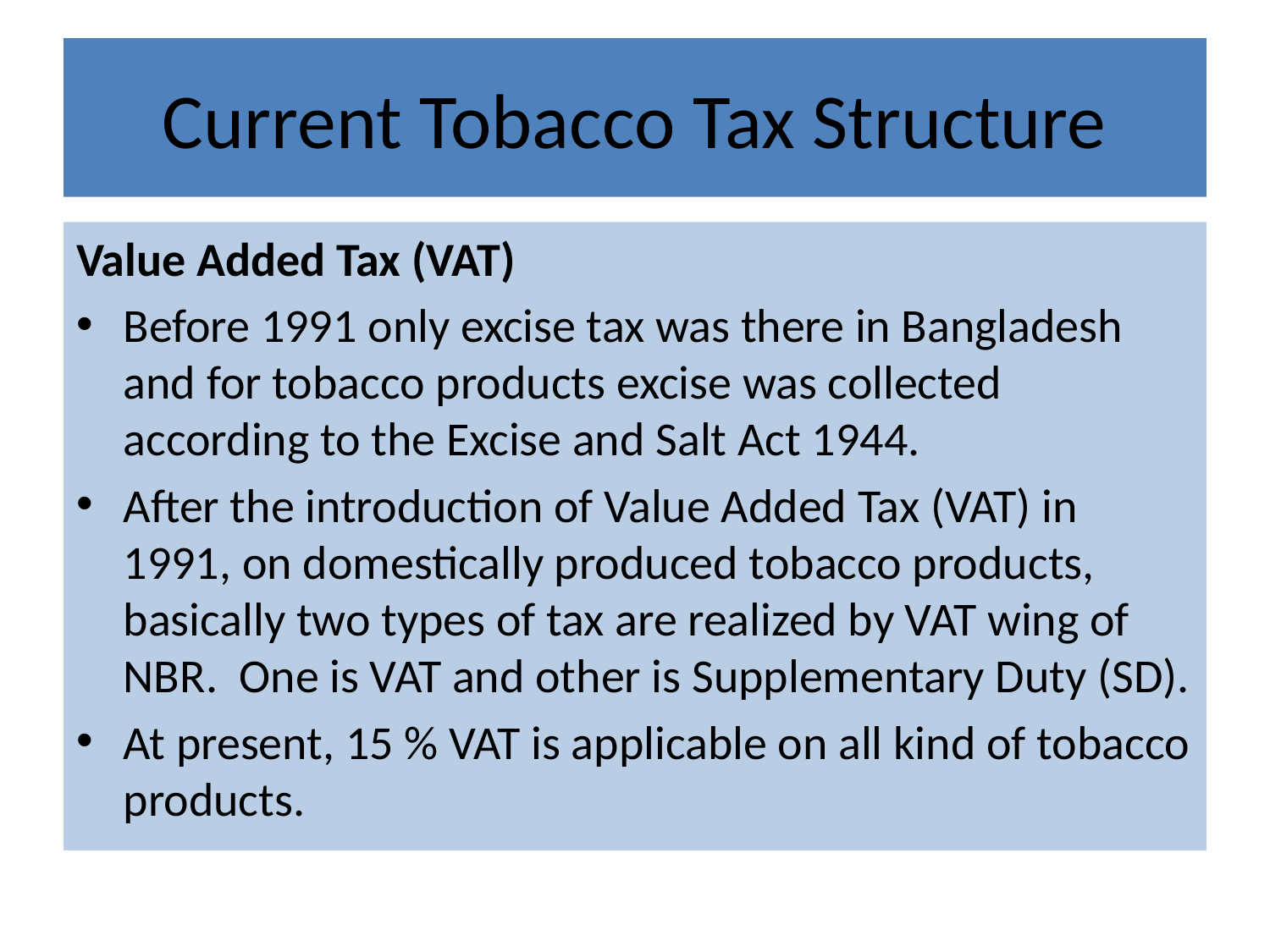

# Current Tobacco Tax Structure
Value Added Tax (VAT)
Before 1991 only excise tax was there in Bangladesh and for tobacco products excise was collected according to the Excise and Salt Act 1944.
After the introduction of Value Added Tax (VAT) in 1991, on domestically produced tobacco products, basically two types of tax are realized by VAT wing of NBR.  One is VAT and other is Supplementary Duty (SD).
At present, 15 % VAT is applicable on all kind of tobacco products.